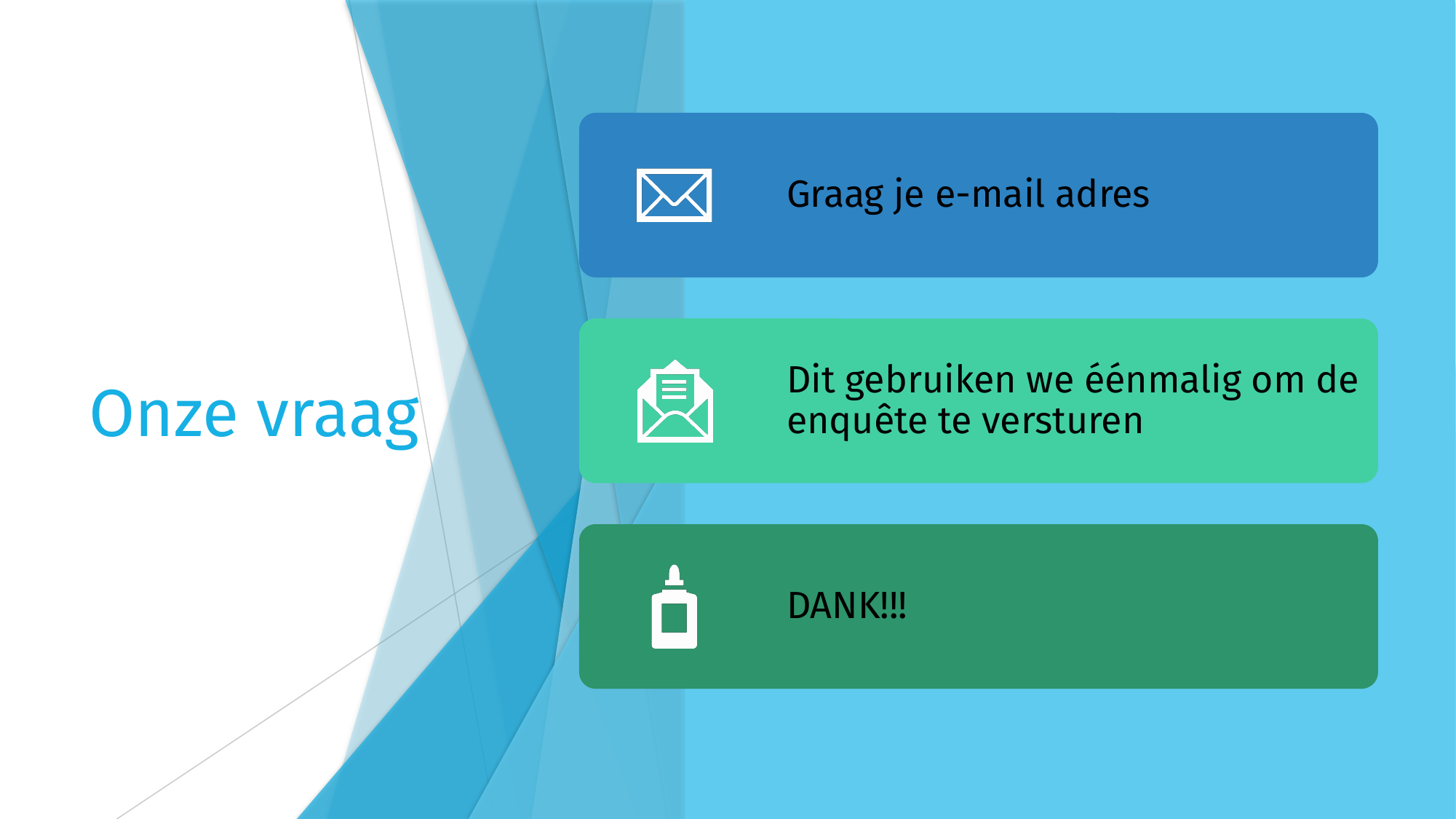

Graag je e-mail adres
Dit gebruiken we éénmalig om de enquête te versturen
DANK!!!
# Onze vraag